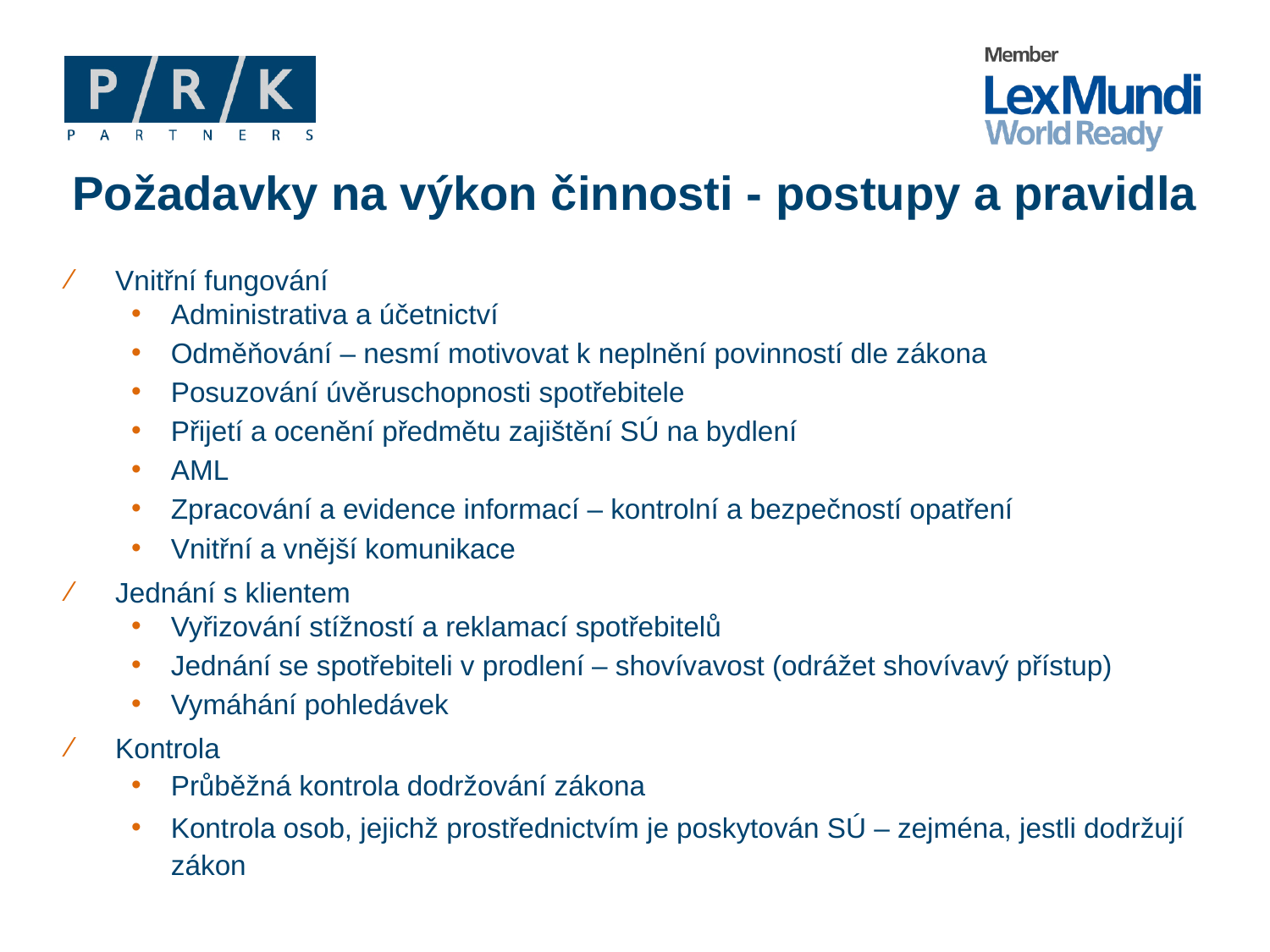

# Požadavky na výkon činnosti - postupy a pravidla
Vnitřní fungování
Administrativa a účetnictví
Odměňování – nesmí motivovat k neplnění povinností dle zákona
Posuzování úvěruschopnosti spotřebitele
Přijetí a ocenění předmětu zajištění SÚ na bydlení
AML
Zpracování a evidence informací – kontrolní a bezpečností opatření
Vnitřní a vnější komunikace
Jednání s klientem
Vyřizování stížností a reklamací spotřebitelů
Jednání se spotřebiteli v prodlení – shovívavost (odrážet shovívavý přístup)
Vymáhání pohledávek
Kontrola
Průběžná kontrola dodržování zákona
Kontrola osob, jejichž prostřednictvím je poskytován SÚ – zejména, jestli dodržují zákon